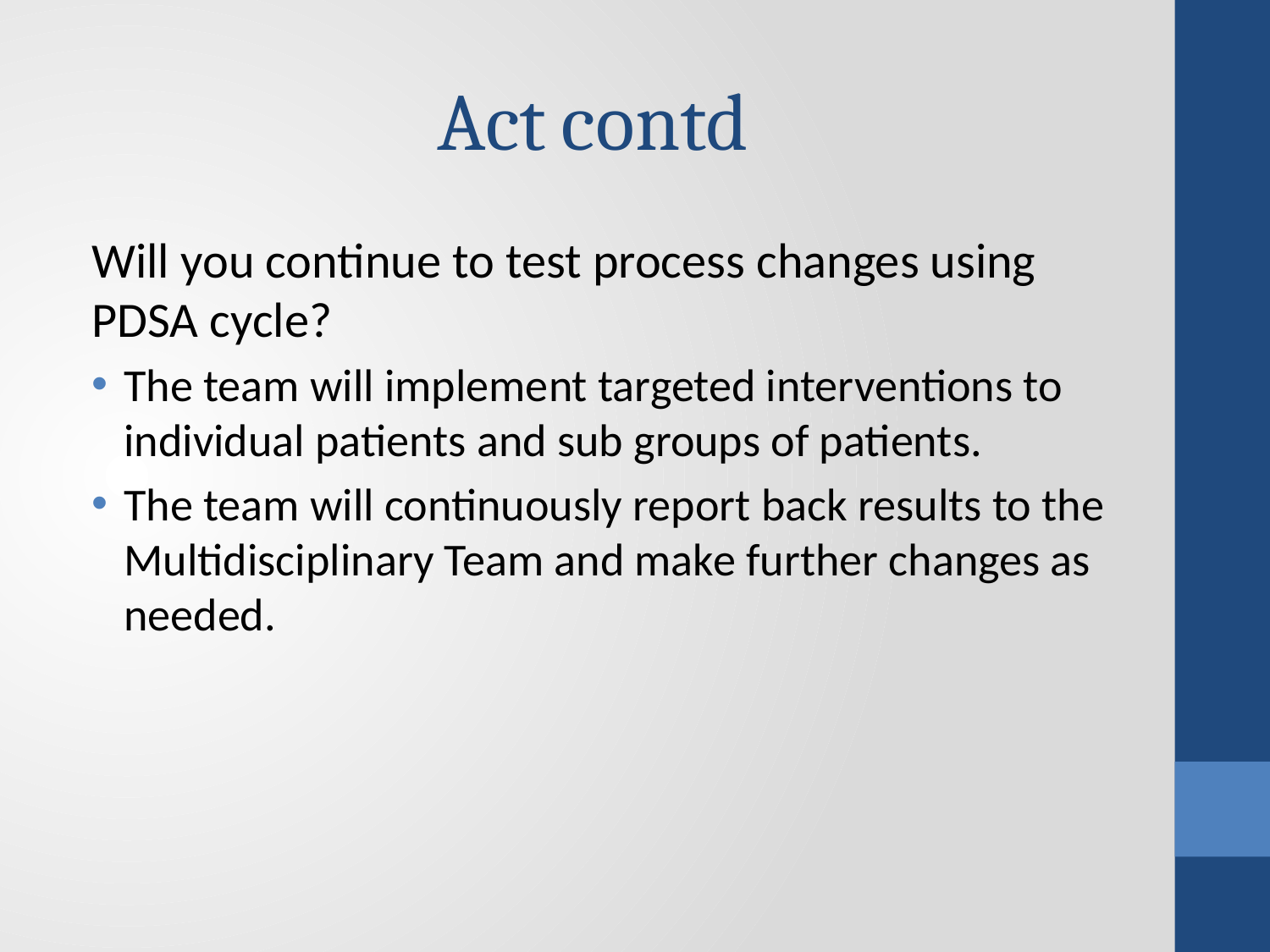

# Act contd
Will you continue to test process changes using PDSA cycle?
The team will implement targeted interventions to individual patients and sub groups of patients.
The team will continuously report back results to the Multidisciplinary Team and make further changes as needed.